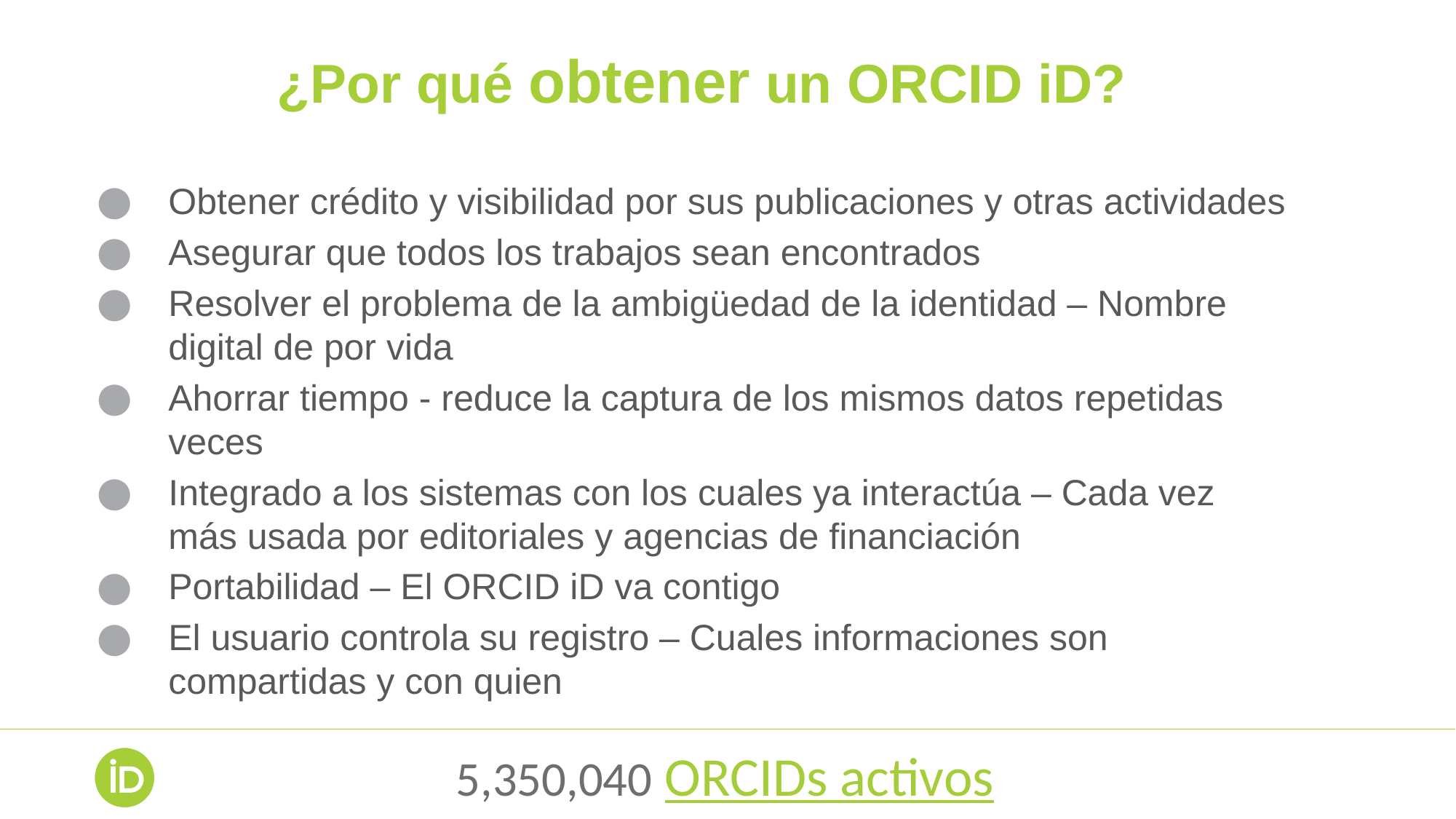

¿Por qué obtener un ORCID iD?
Obtener crédito y visibilidad por sus publicaciones y otras actividades
Asegurar que todos los trabajos sean encontrados
Resolver el problema de la ambigüedad de la identidad – Nombre digital de por vida
Ahorrar tiempo - reduce la captura de los mismos datos repetidas veces
Integrado a los sistemas con los cuales ya interactúa – Cada vez más usada por editoriales y agencias de financiación
Portabilidad – El ORCID iD va contigo
El usuario controla su registro – Cuales informaciones son compartidas y con quien
5,350,040 ORCIDs activos